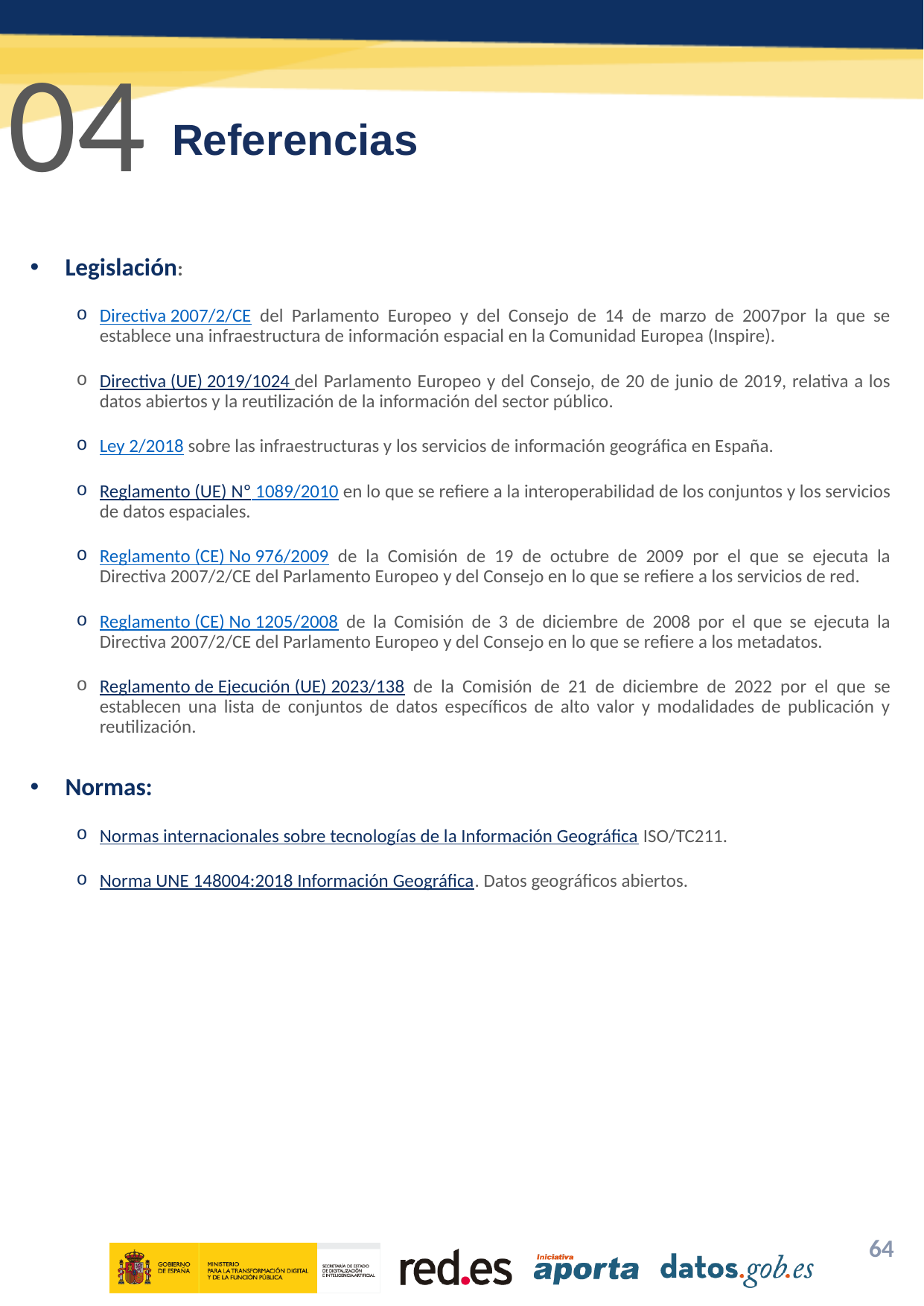

04
# Referencias
Legislación:
Directiva 2007/2/CE del Parlamento Europeo y del Consejo de 14 de marzo de 2007por la que se establece una infraestructura de información espacial en la Comunidad Europea (Inspire).
Directiva (UE) 2019/1024 del Parlamento Europeo y del Consejo, de 20 de junio de 2019, relativa a los datos abiertos y la reutilización de la información del sector público.
Ley 2/2018 sobre las infraestructuras y los servicios de información geográfica en España.
Reglamento (UE) Nº 1089/2010 en lo que se refiere a la interoperabilidad de los conjuntos y los servicios de datos espaciales.
Reglamento (CE) No 976/2009 de la Comisión de 19 de octubre de 2009 por el que se ejecuta la Directiva 2007/2/CE del Parlamento Europeo y del Consejo en lo que se refiere a los servicios de red.
Reglamento (CE) No 1205/2008 de la Comisión de 3 de diciembre de 2008 por el que se ejecuta la Directiva 2007/2/CE del Parlamento Europeo y del Consejo en lo que se refiere a los metadatos.
Reglamento de Ejecución (UE) 2023/138 de la Comisión de 21 de diciembre de 2022 por el que se establecen una lista de conjuntos de datos específicos de alto valor y modalidades de publicación y reutilización.
Normas:
Normas internacionales sobre tecnologías de la Información Geográfica ISO/TC211.
Norma UNE 148004:2018 Información Geográfica. Datos geográficos abiertos.